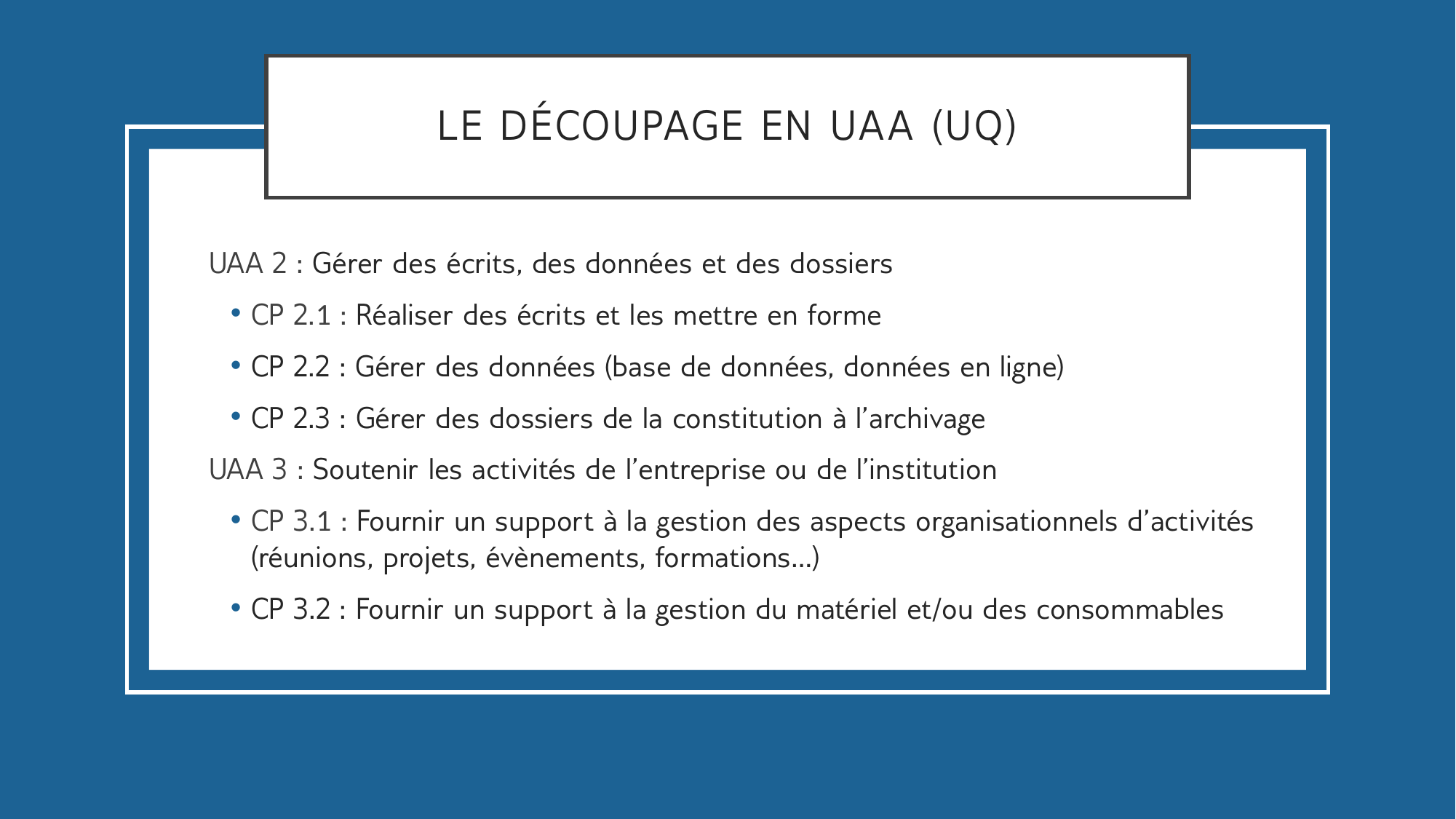

# Le découpage en UAA (UQ)

UAA 2 : Gérer des écrits, des données et des dossiers
CP 2.1 : Réaliser des écrits et les mettre en forme
CP 2.2 : Gérer des données (base de données, données en ligne)
CP 2.3 : Gérer des dossiers de la constitution à l’archivage
UAA 3 : Soutenir les activités de l’entreprise ou de l’institution
CP 3.1 : Fournir un support à la gestion des aspects organisationnels d’activités (réunions, projets, évènements, formations…)
CP 3.2 : Fournir un support à la gestion du matériel et/ou des consommables